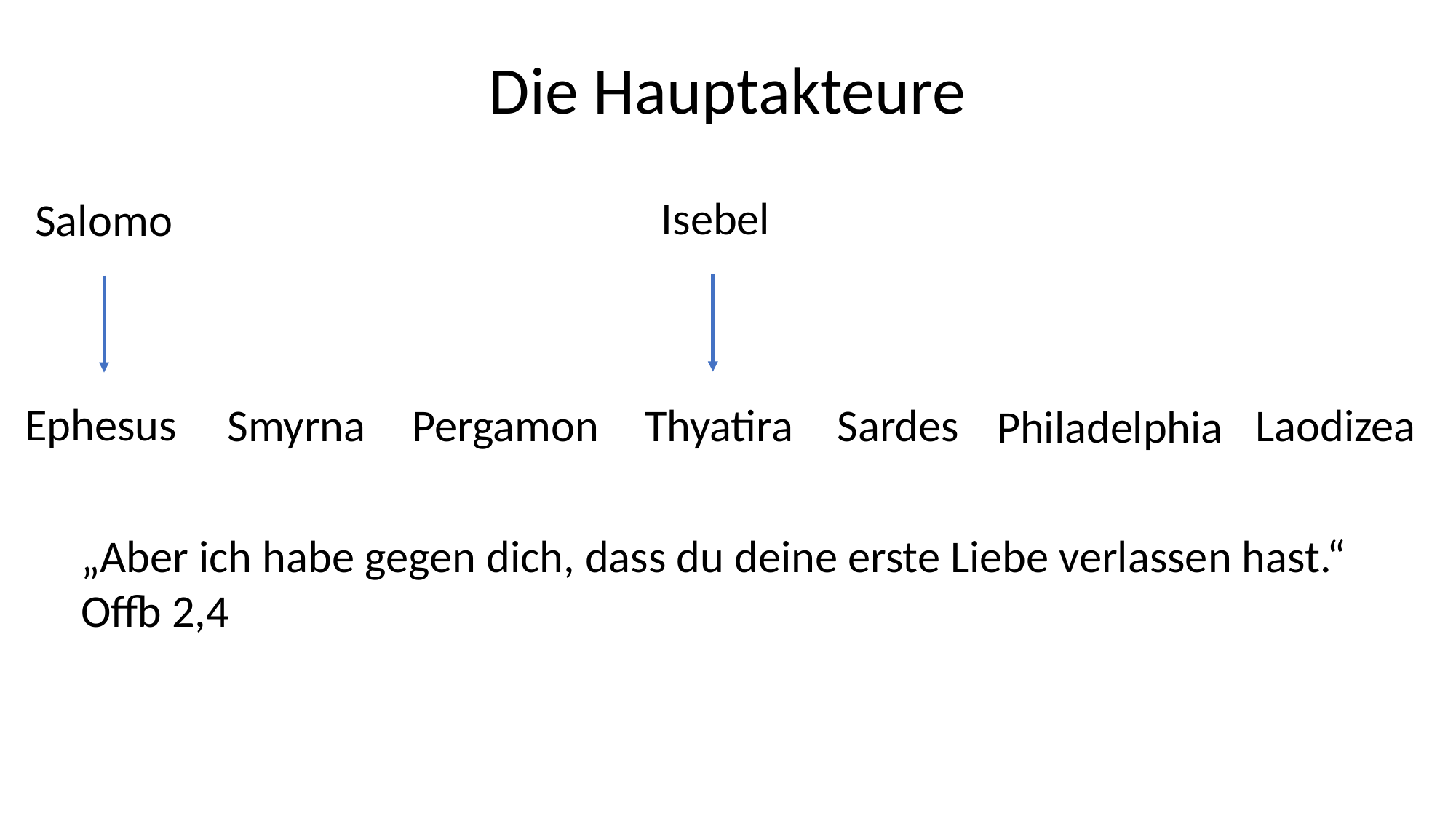

# Die Hauptakteure
Isebel
Salomo
Ephesus
Pergamon
Laodizea
Smyrna
Sardes
Thyatira
Philadelphia
„Aber ich habe gegen dich, dass du deine erste Liebe verlassen hast.“ Offb 2,4